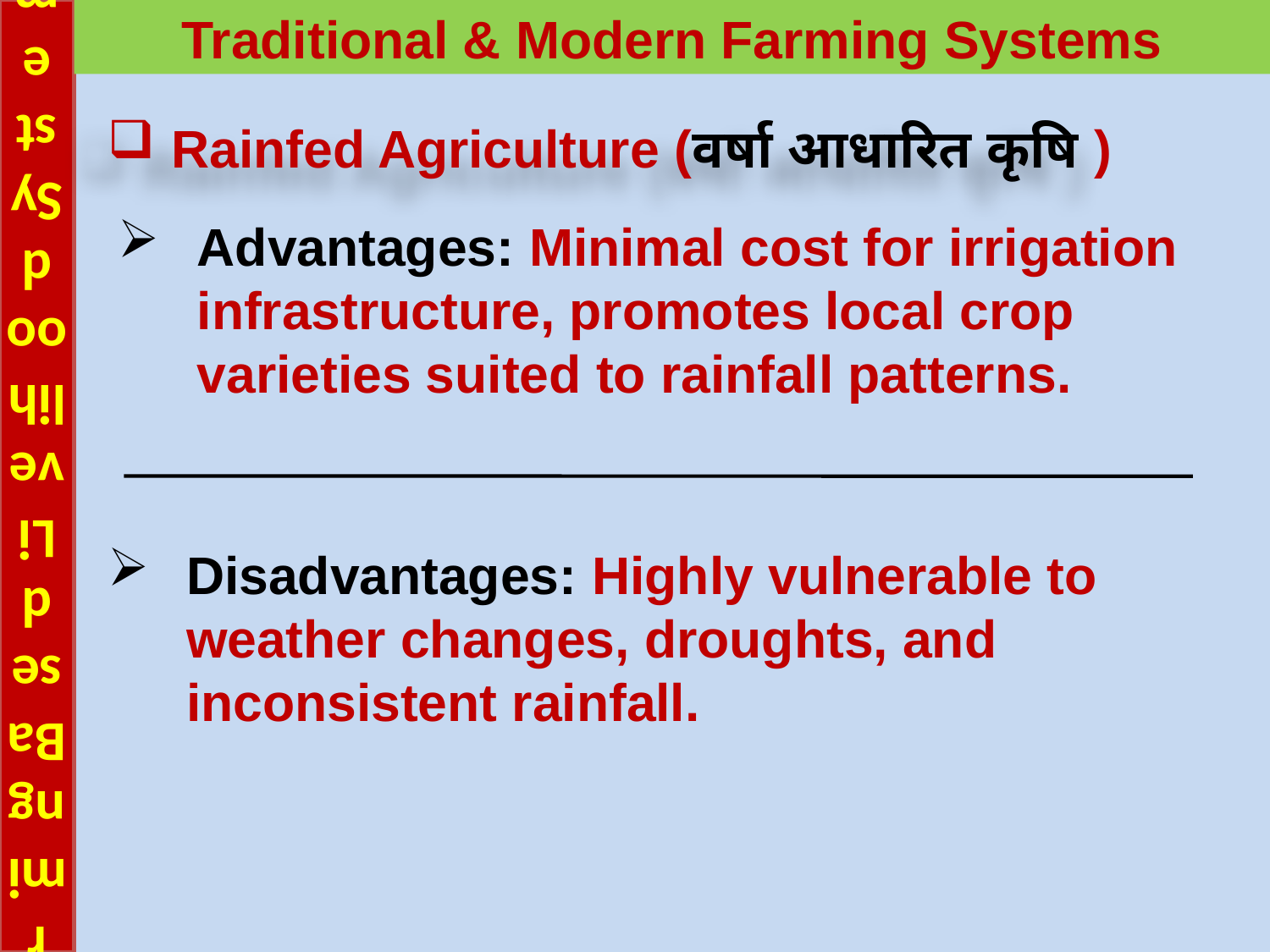

# Farming Based Livelihood Systems
Traditional & Modern Farming Systems
Rainfed Agriculture (वर्षा आधारित कृषि )
Advantages: Minimal cost for irrigation infrastructure, promotes local crop varieties suited to rainfall patterns.
Disadvantages: Highly vulnerable to weather changes, droughts, and inconsistent rainfall.